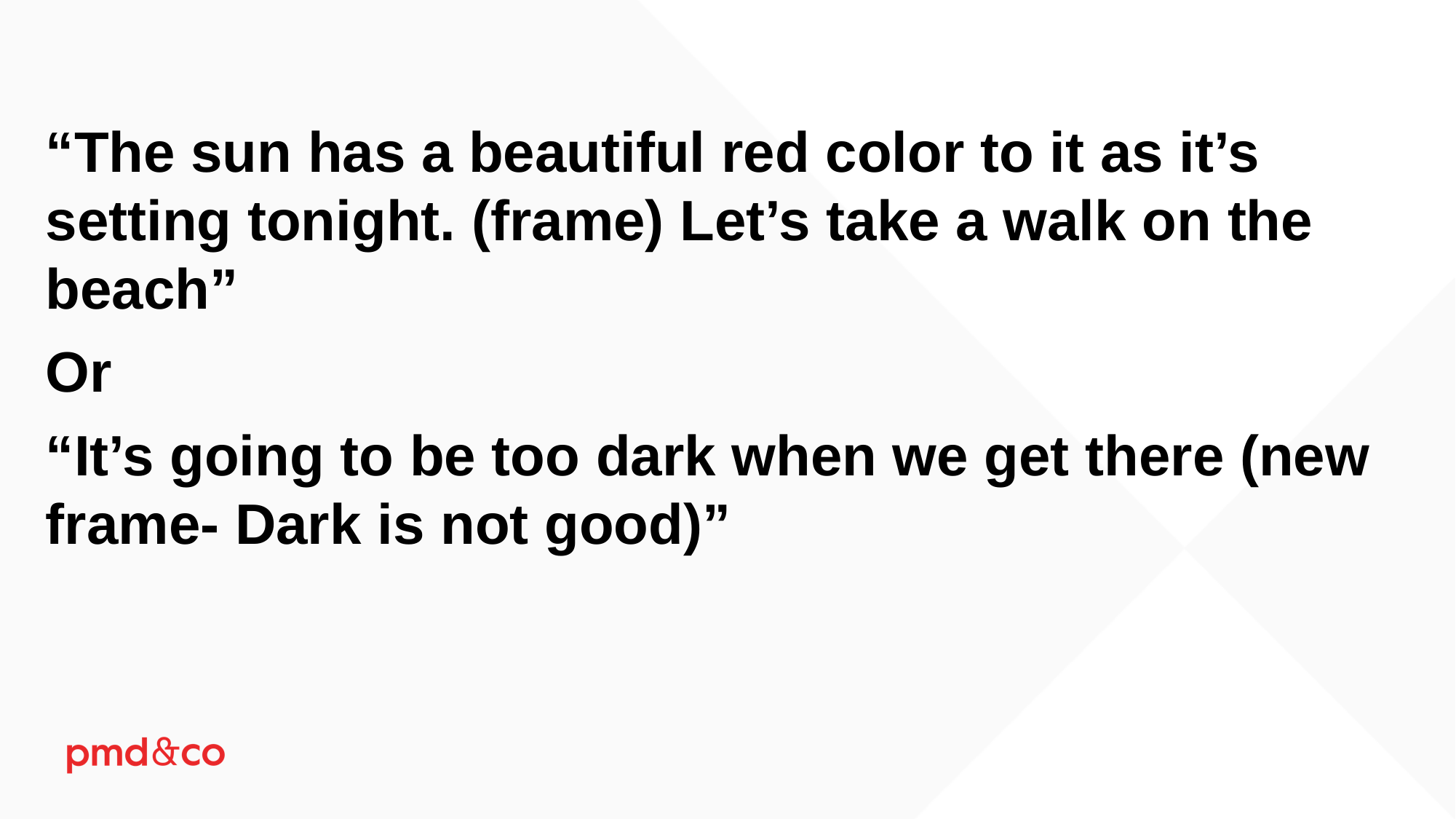

“The sun has a beautiful red color to it as it’s setting tonight. (frame) Let’s take a walk on the beach”
Or
“It’s going to be too dark when we get there (new frame- Dark is not good)”